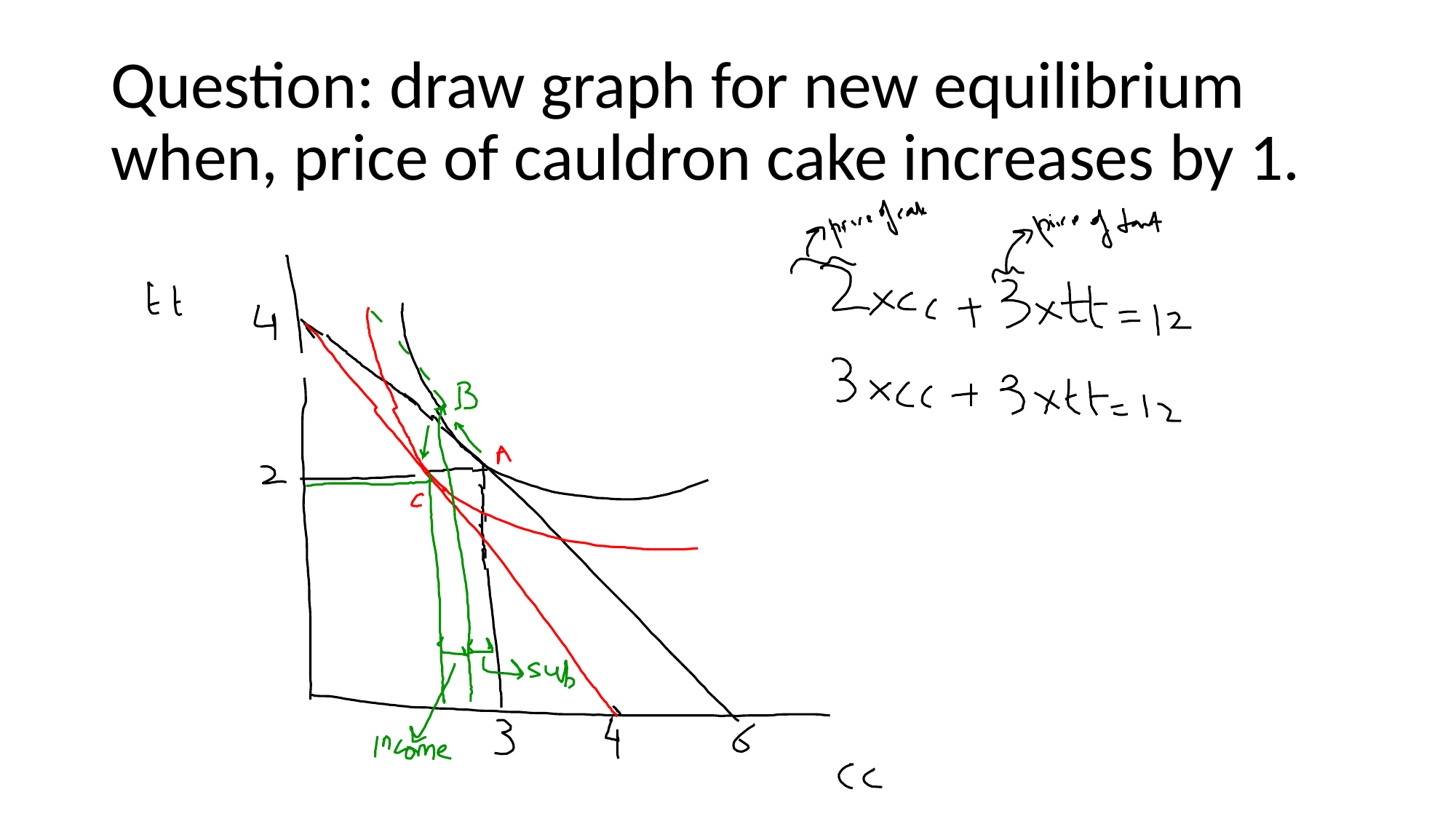

# Question: draw graph for new equilibrium when, price of cauldron cake increases by 1.